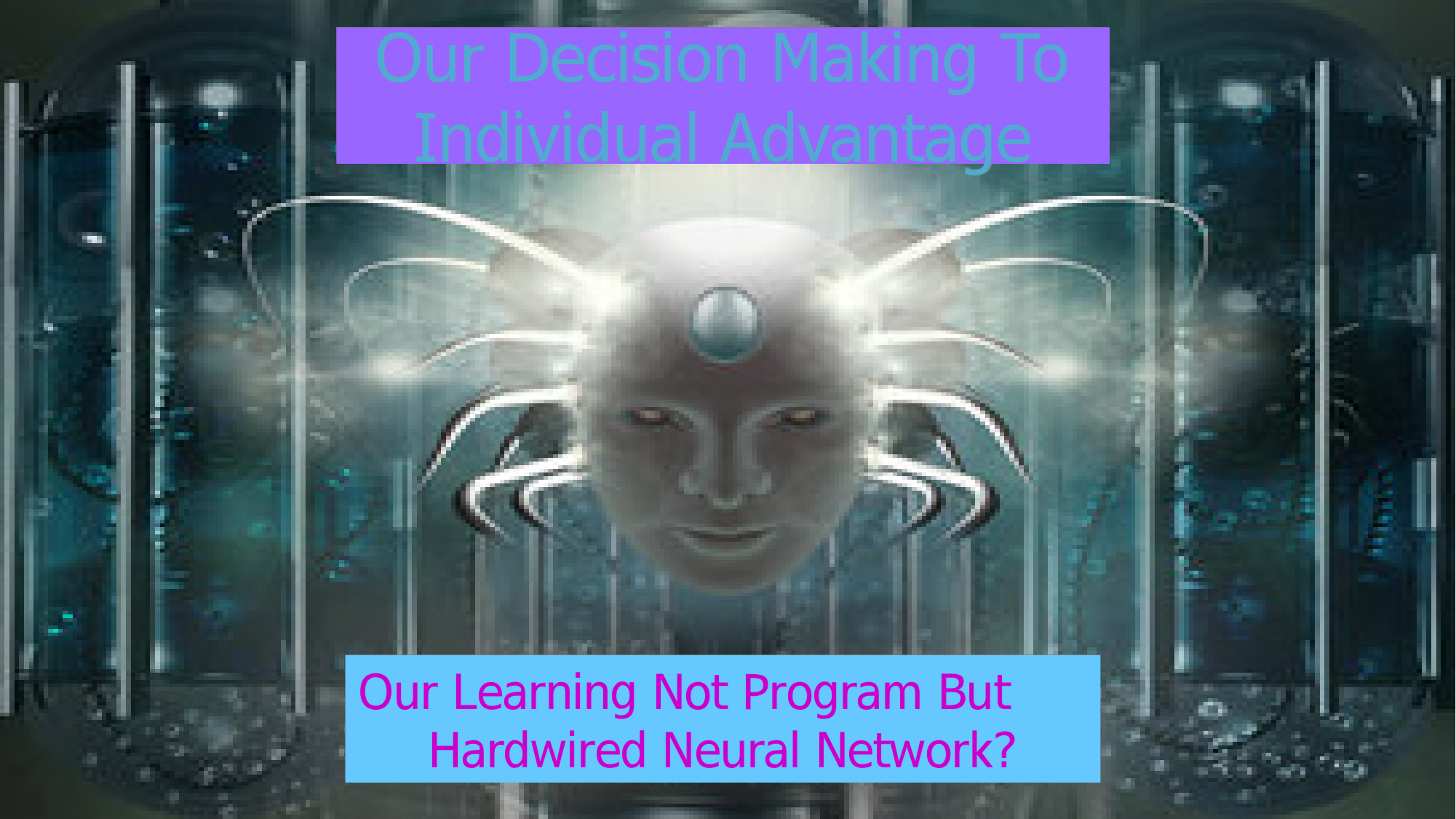

# Our Decision Making To Individual Advantage
Our Learning Not Program But      Hardwired Neural Network?